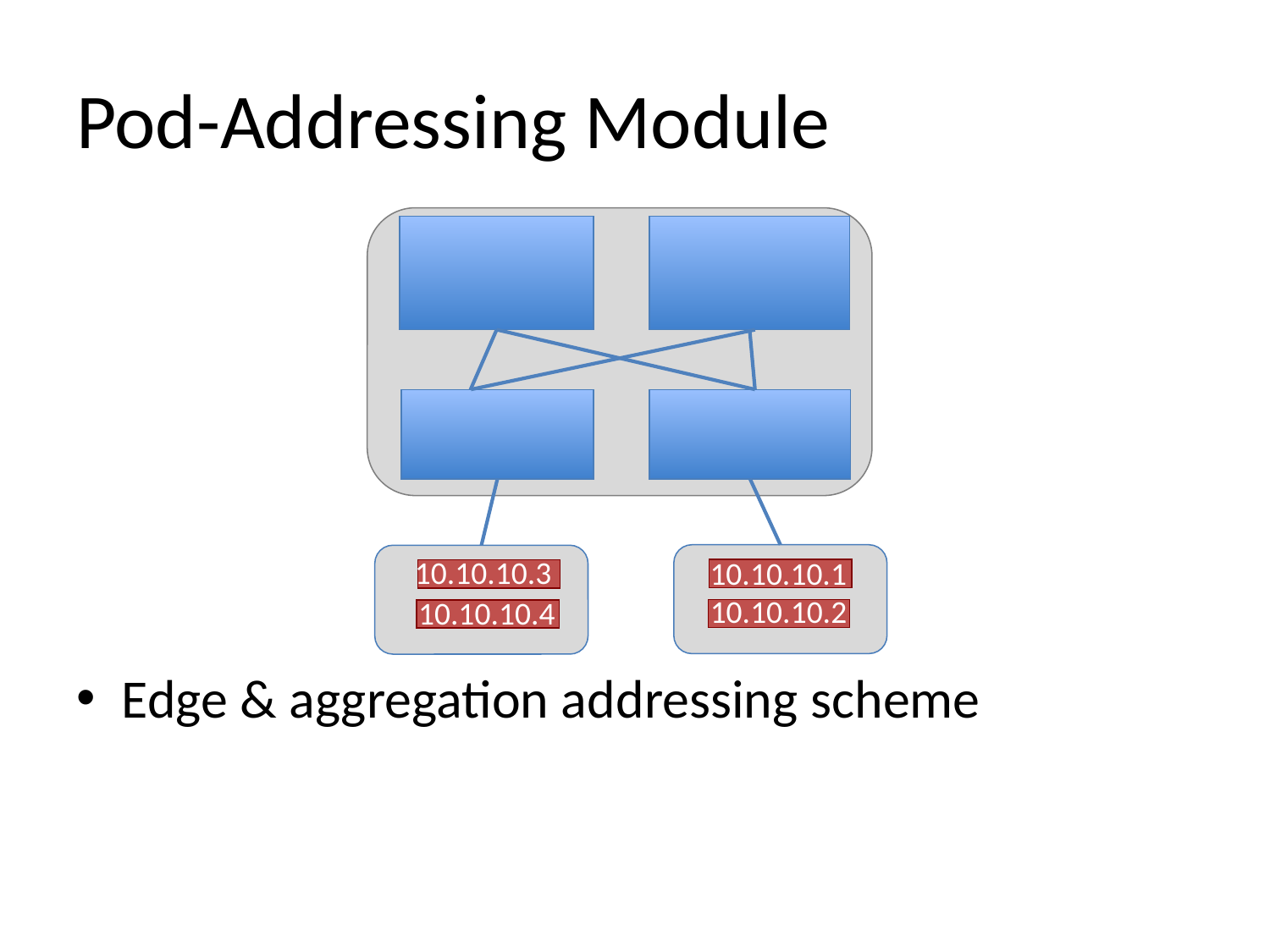

# Pod-Addressing Module

10.10.10.3
10.10.10.1

10.10.10.2
10.10.10.4

Edge & aggregation addressing scheme
Edge: stores address for all connected end-hosts
Pod: stores addresses for all end-hosts in pod